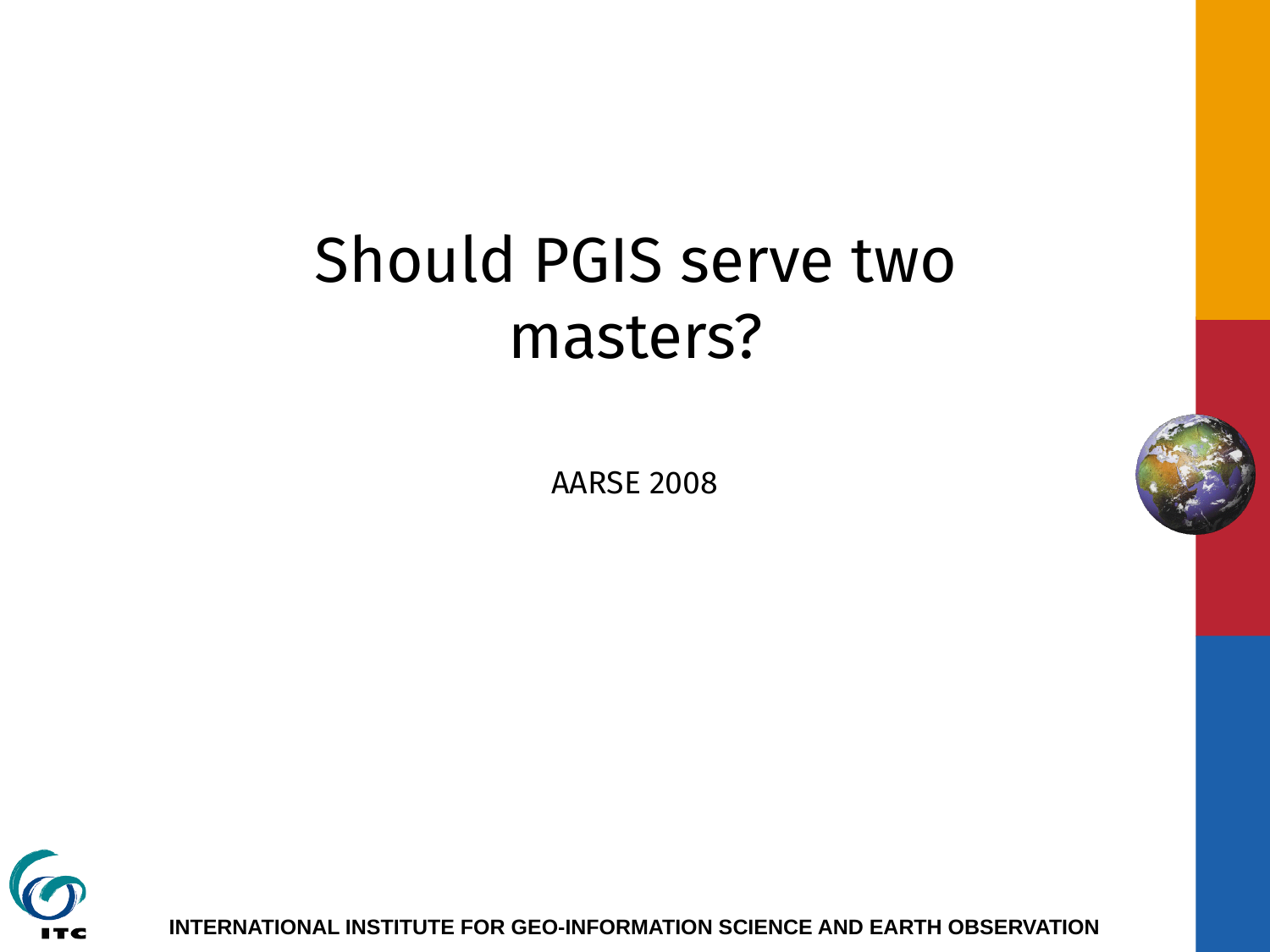

# Should PGIS serve two masters?
AARSE 2008